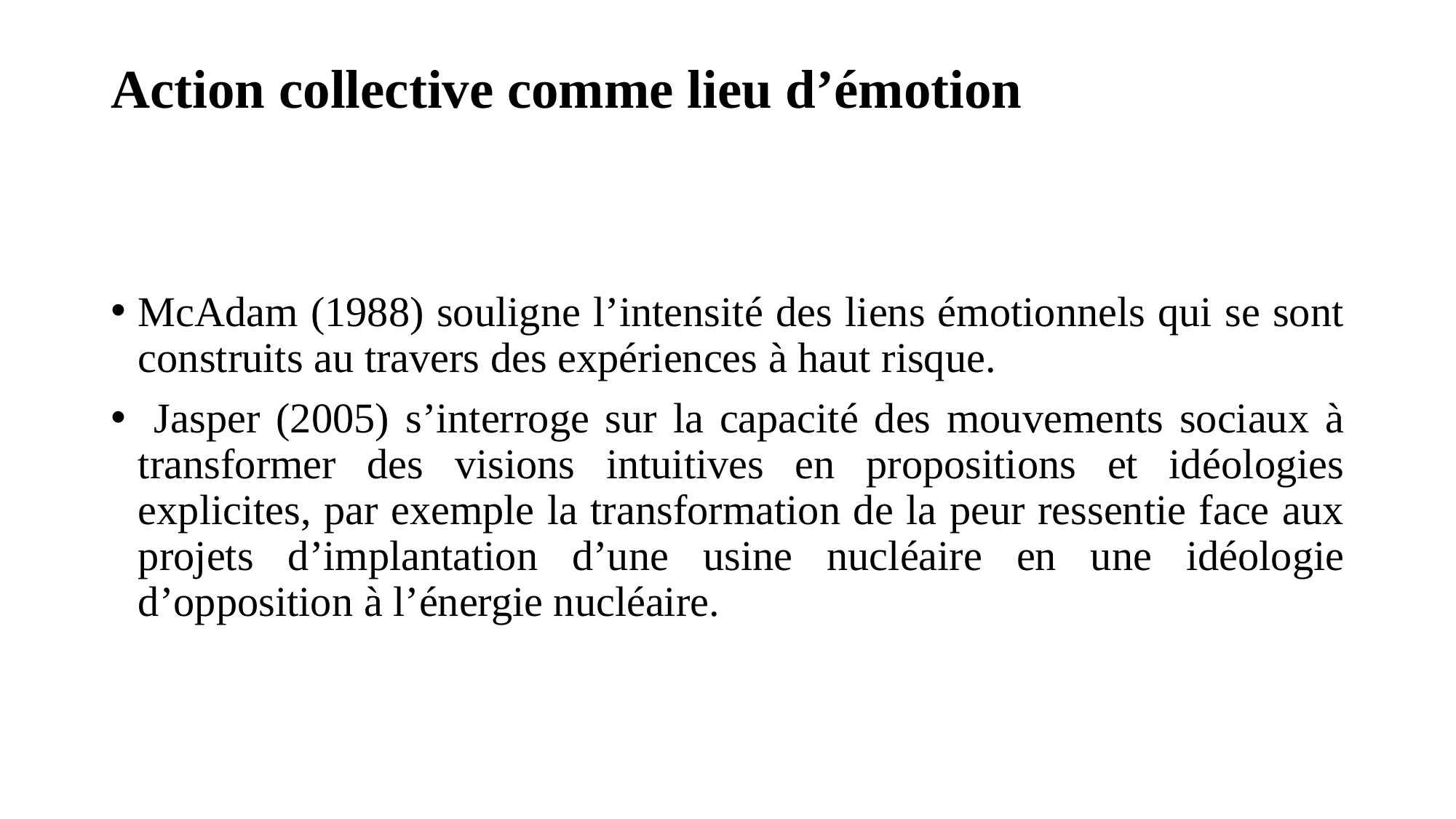

# Action collective comme lieu d’émotion

McAdam (1988) souligne l’intensité des liens émotionnels qui se sont construits au travers des expériences à haut risque.
 Jasper (2005) s’interroge sur la capacité des mouvements sociaux à transformer des visions intuitives en propositions et idéologies explicites, par exemple la transformation de la peur ressentie face aux projets d’implantation d’une usine nucléaire en une idéologie d’opposition à l’énergie nucléaire.